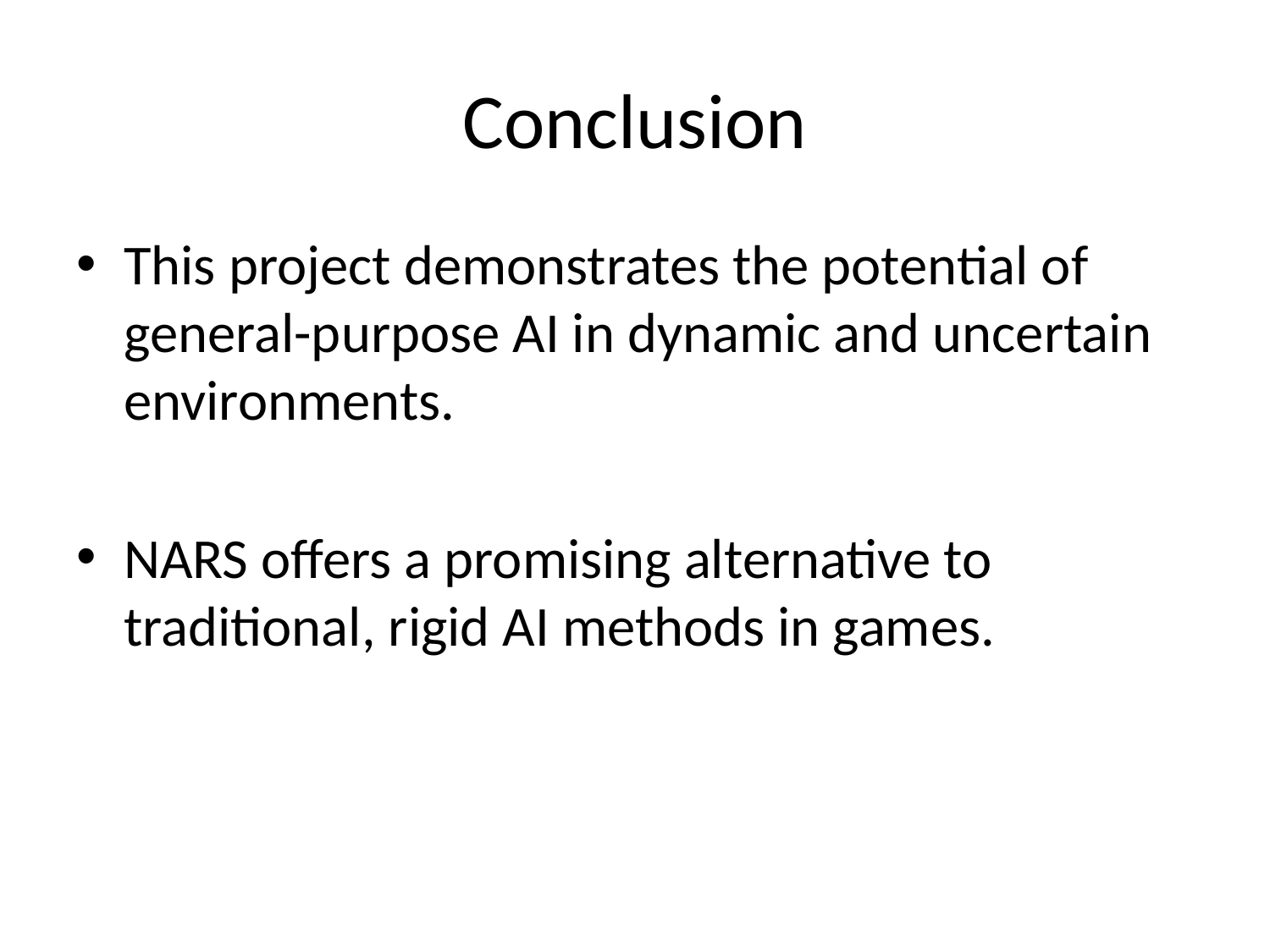

# Conclusion
This project demonstrates the potential of general-purpose AI in dynamic and uncertain environments.

NARS offers a promising alternative to traditional, rigid AI methods in games.